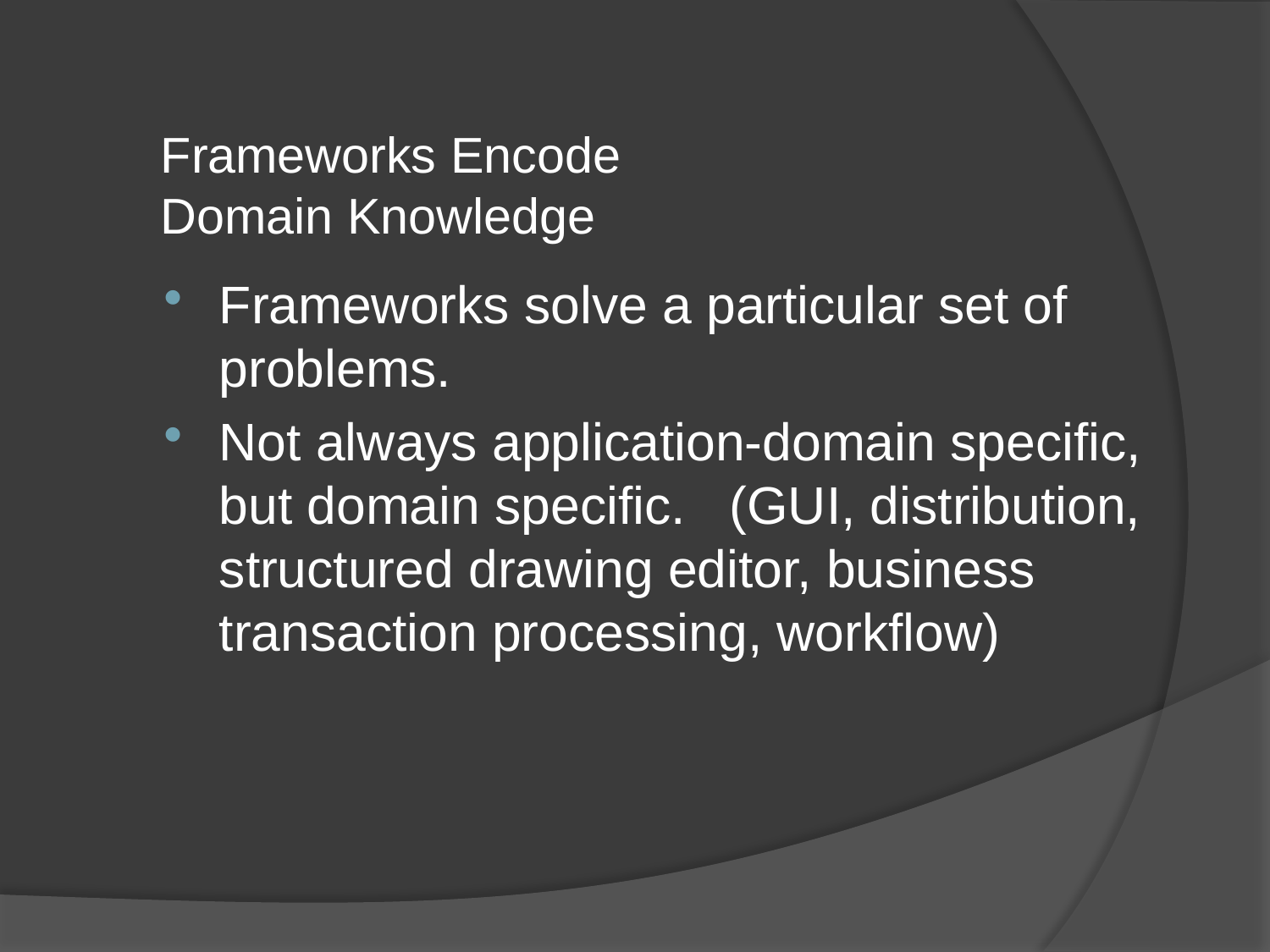

# Frameworks Encode Domain Knowledge
Frameworks solve a particular set of problems.
Not always application-domain specific, but domain specific.   (GUI, distribution, structured drawing editor, business transaction processing, workflow)